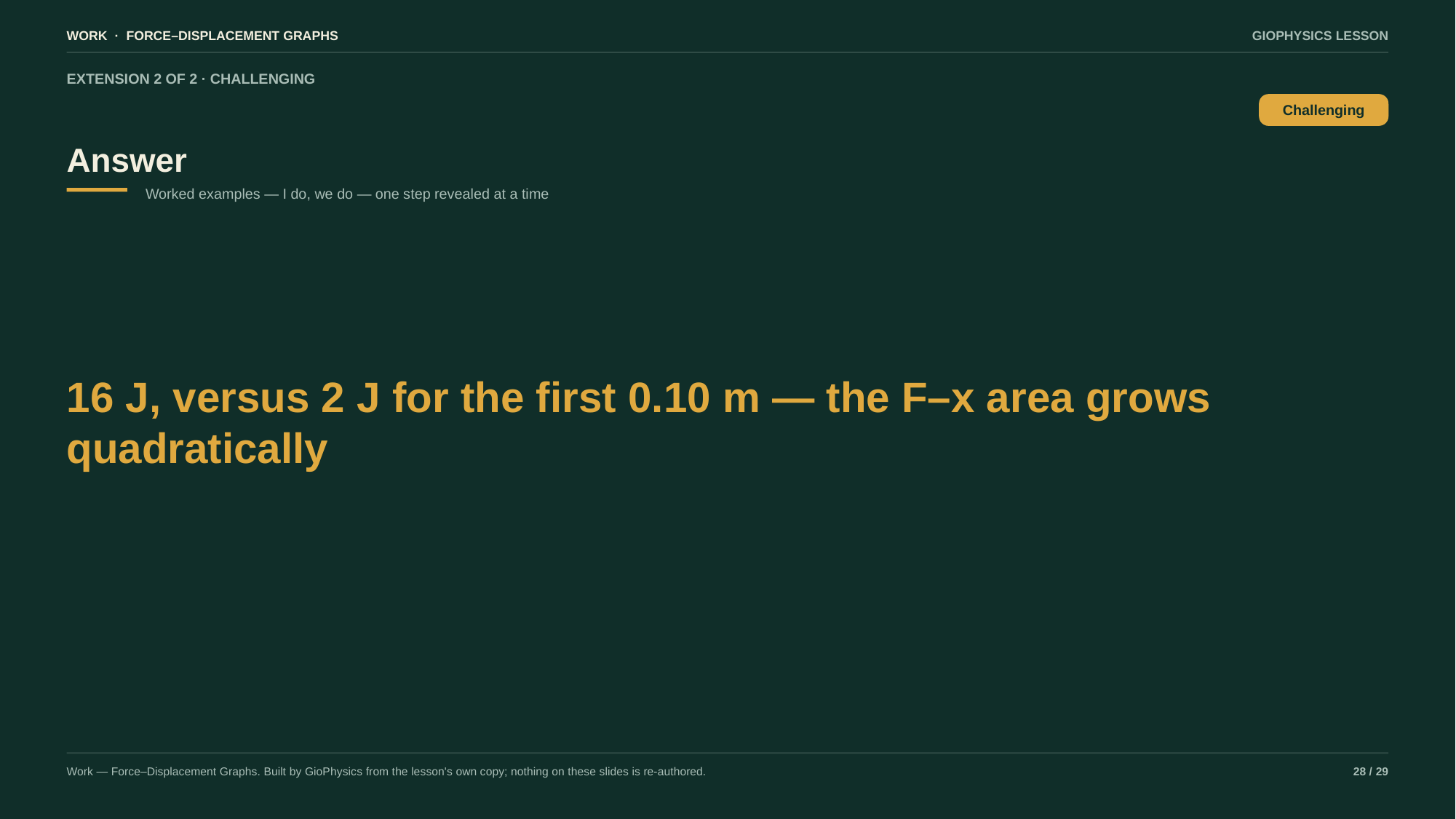

WORK  ·  FORCE–DISPLACEMENT GRAPHS
GIOPHYSICS LESSON

EXTENSION 2 OF 2 · CHALLENGING
Answer

Challenging
Worked examples — I do, we do — one step revealed at a time

16 J, versus 2 J for the first 0.10 m — the F–x area grows quadratically

Work — Force–Displacement Graphs. Built by GioPhysics from the lesson's own copy; nothing on these slides is re-authored.
28 / 29